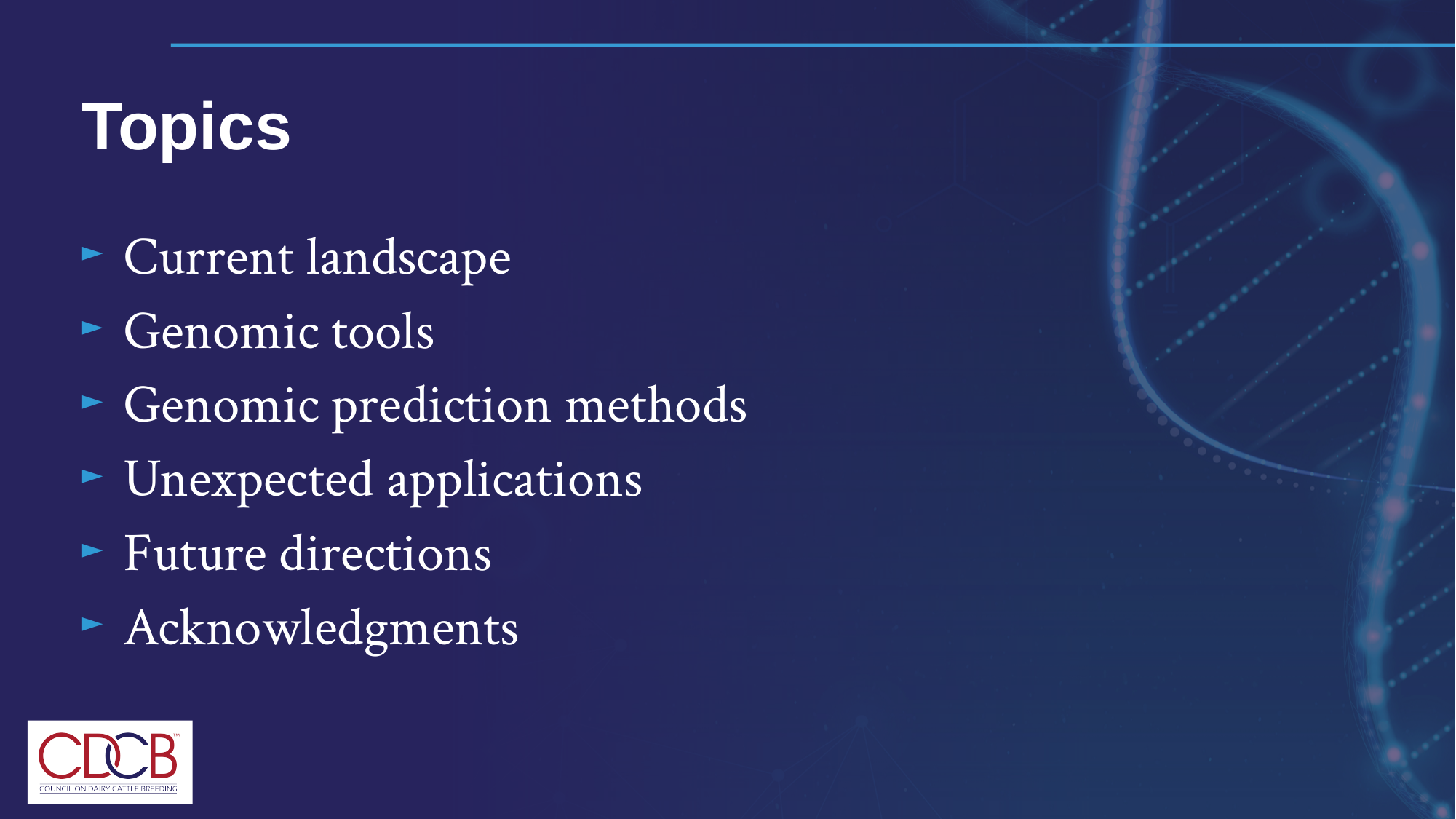

# Topics
Current landscape
Genomic tools
Genomic prediction methods
Unexpected applications
Future directions
Acknowledgments